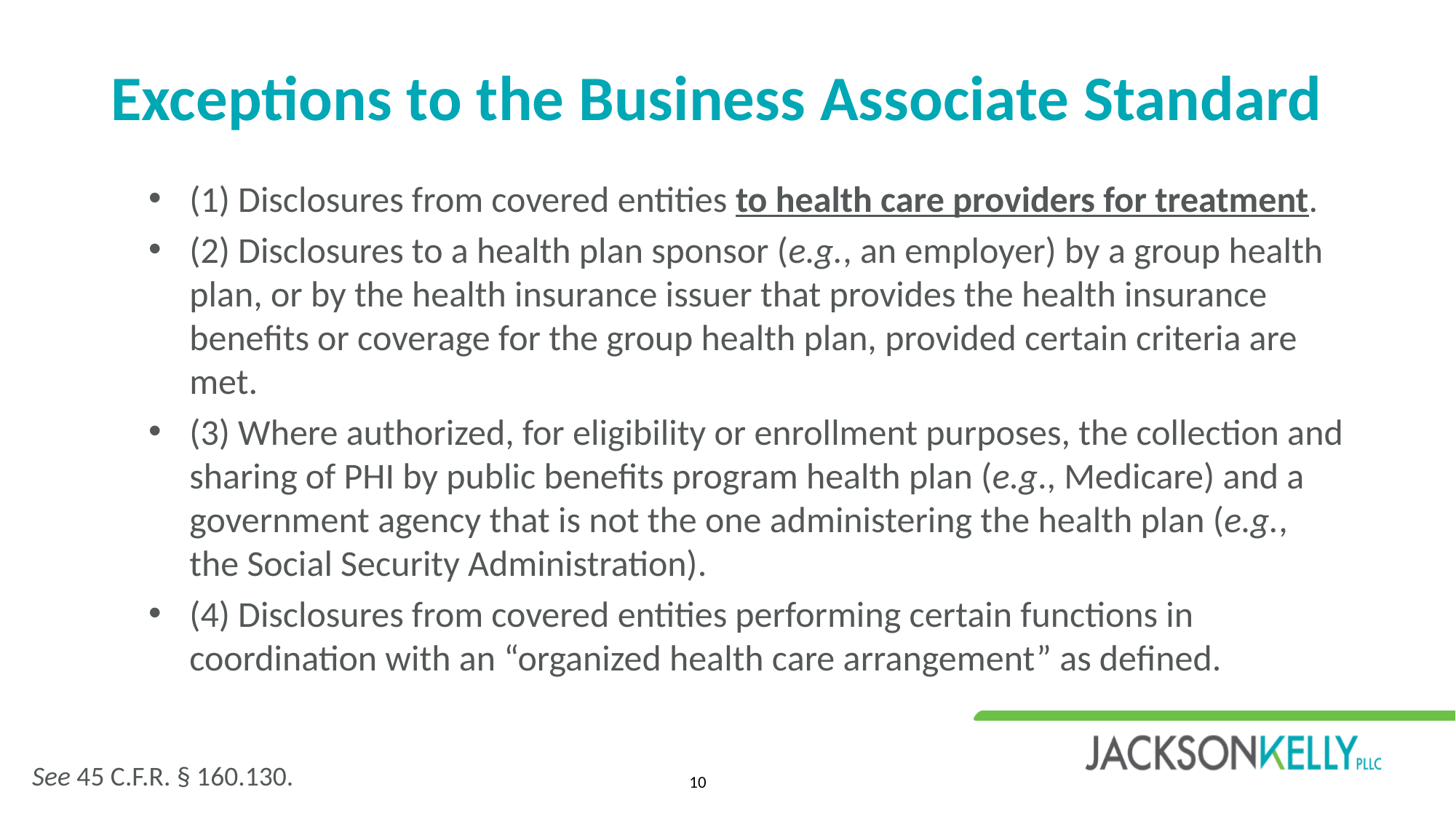

# Exceptions to the Business Associate Standard
(1) Disclosures from covered entities to health care providers for treatment.
(2) Disclosures to a health plan sponsor (e.g., an employer) by a group health plan, or by the health insurance issuer that provides the health insurance benefits or coverage for the group health plan, provided certain criteria are met.
(3) Where authorized, for eligibility or enrollment purposes, the collection and sharing of PHI by public benefits program health plan (e.g., Medicare) and a government agency that is not the one administering the health plan (e.g., the Social Security Administration).
(4) Disclosures from covered entities performing certain functions in coordination with an “organized health care arrangement” as defined.

See 45 C.F.R. § 160.130.
10